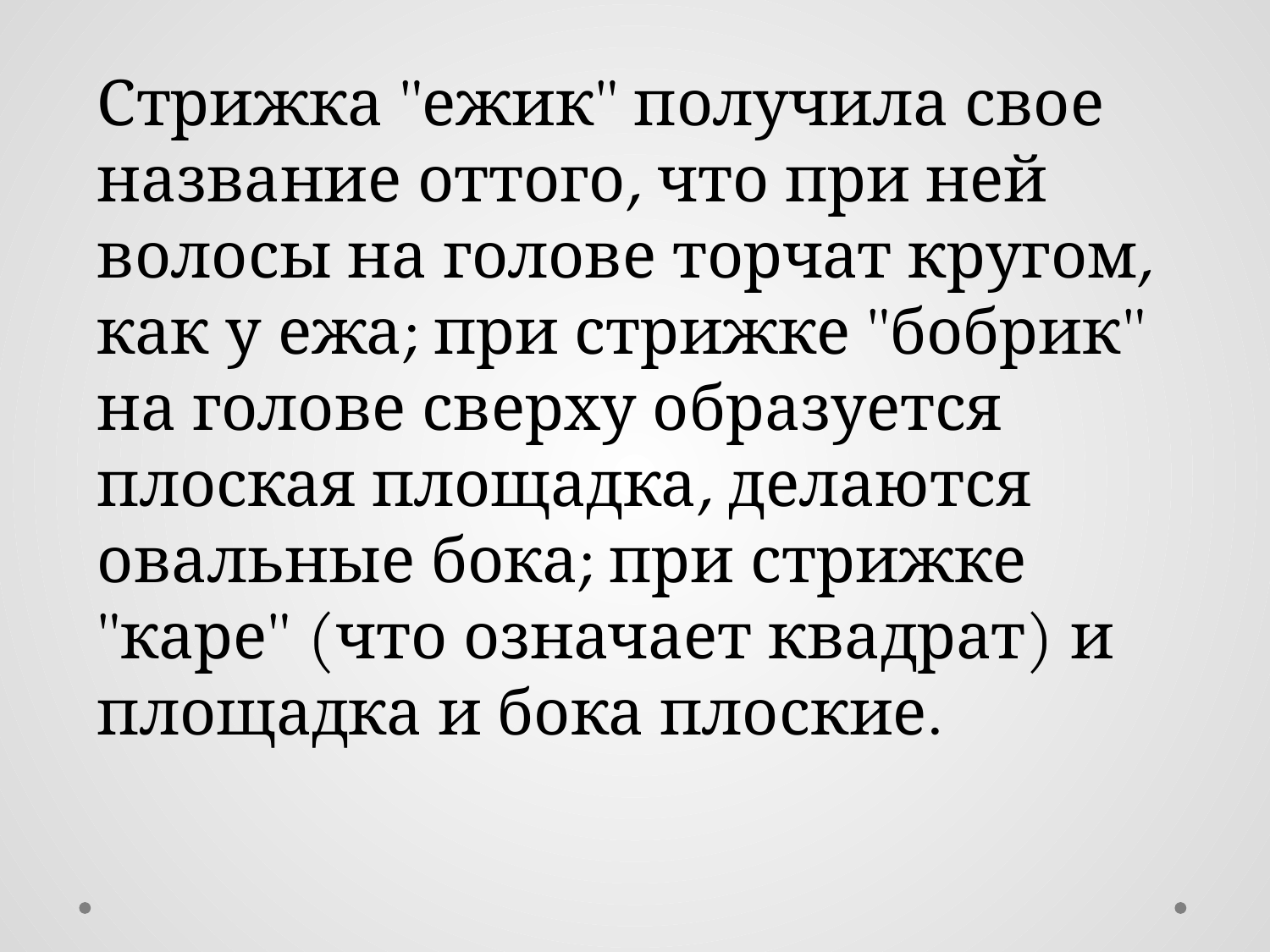

Стрижка "ежик" получила свое название оттого, что при ней волосы на голове торчат кругом, как у ежа; при стрижке "бобрик" на голове сверху образуется плоская площадка, делаются овальные бока; при стрижке "каре" (что означает квадрат) и площадка и бока плоские.